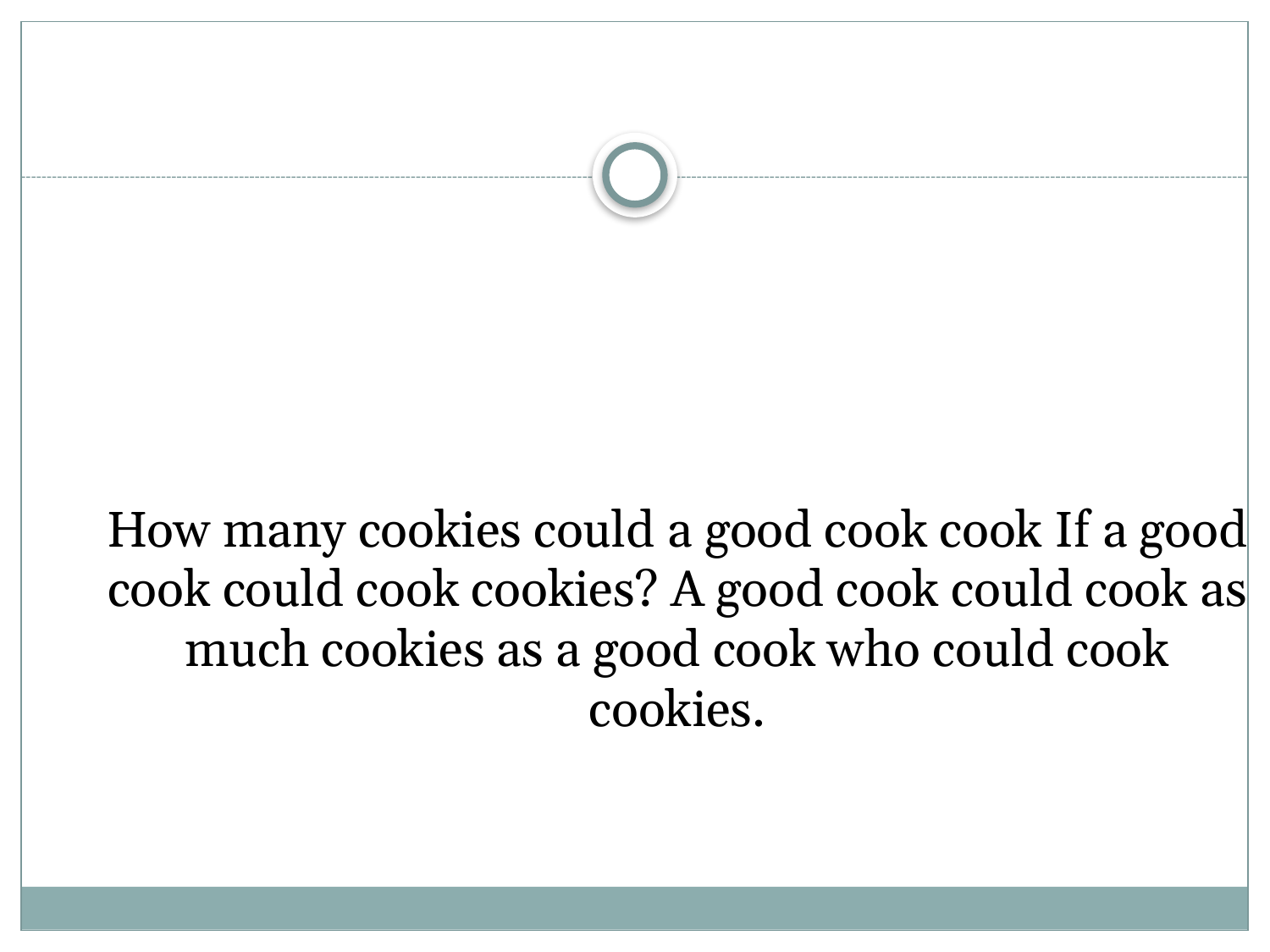

# How many cookies could a good cook cook If a good cook could cook cookies? A good cook could cook as much cookies as a good cook who could cook cookies.